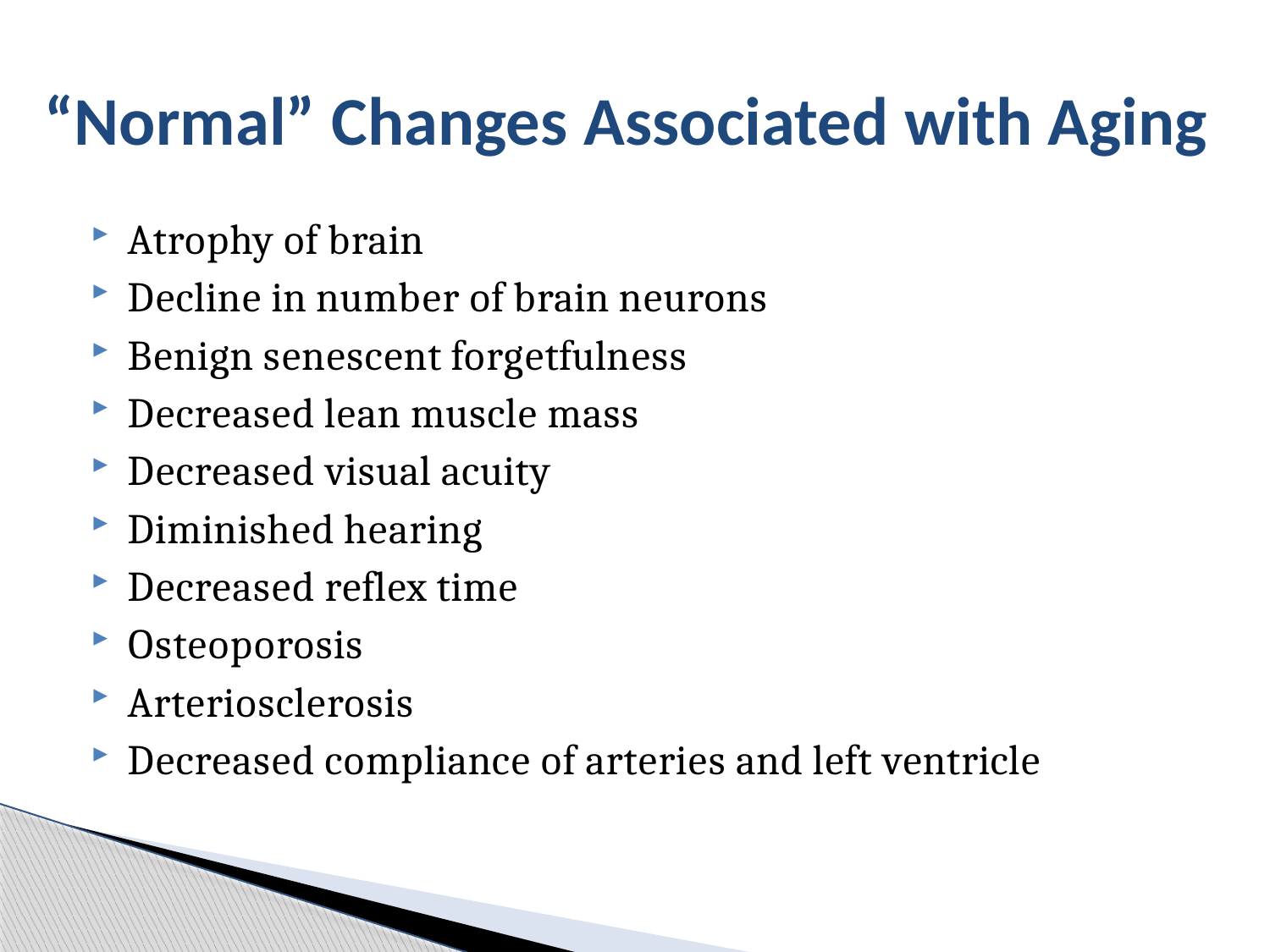

# “Normal” Changes Associated with Aging
Atrophy of brain
Decline in number of brain neurons
Benign senescent forgetfulness
Decreased lean muscle mass
Decreased visual acuity
Diminished hearing
Decreased reflex time
Osteoporosis
Arteriosclerosis
Decreased compliance of arteries and left ventricle